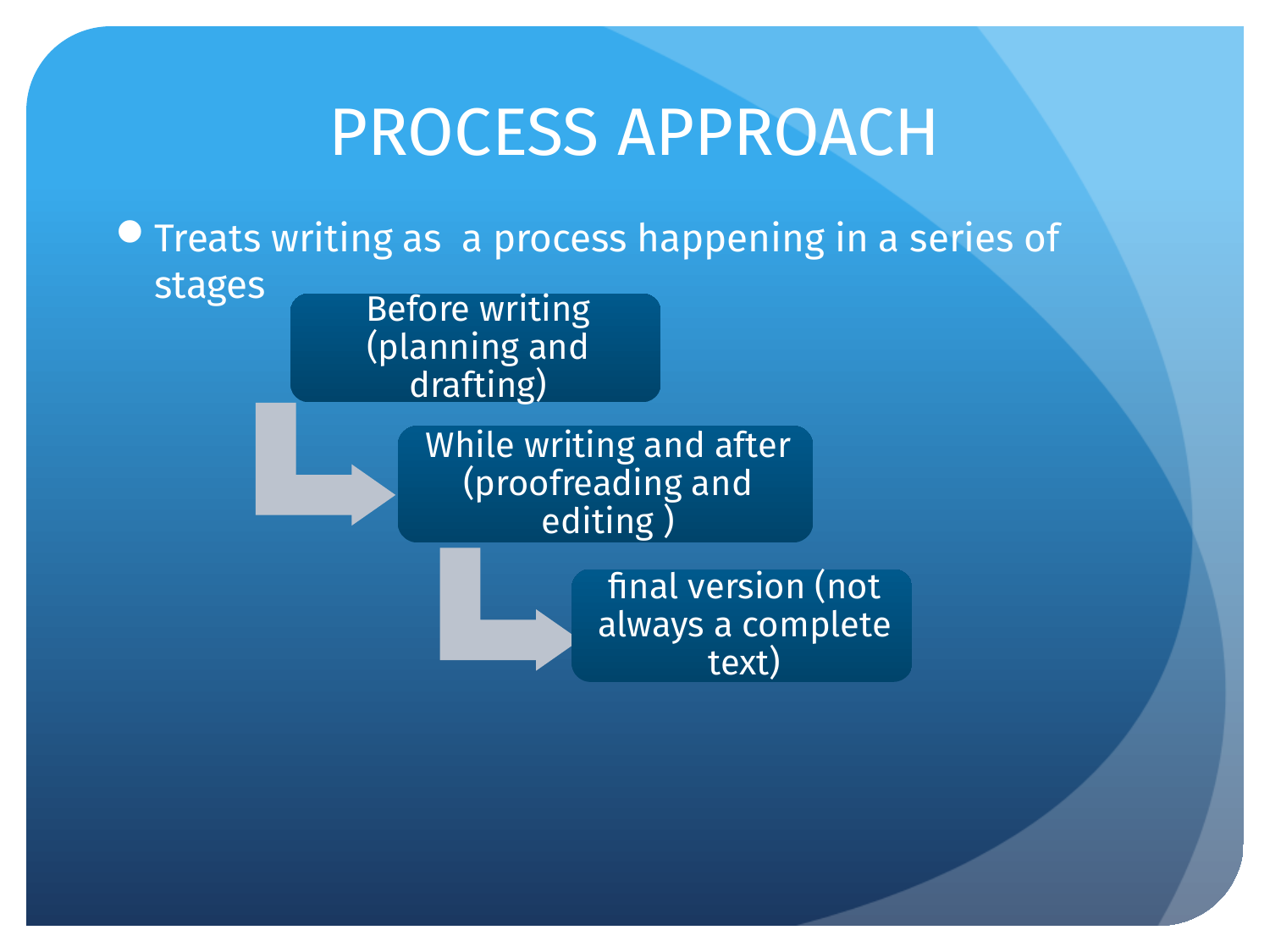

# PROCESS APPROACH
Before writing (planning and drafting)

While writing and after (proofreading and editing )

final version (not always a complete text)

Treats writing as  a process happening in a series of stages